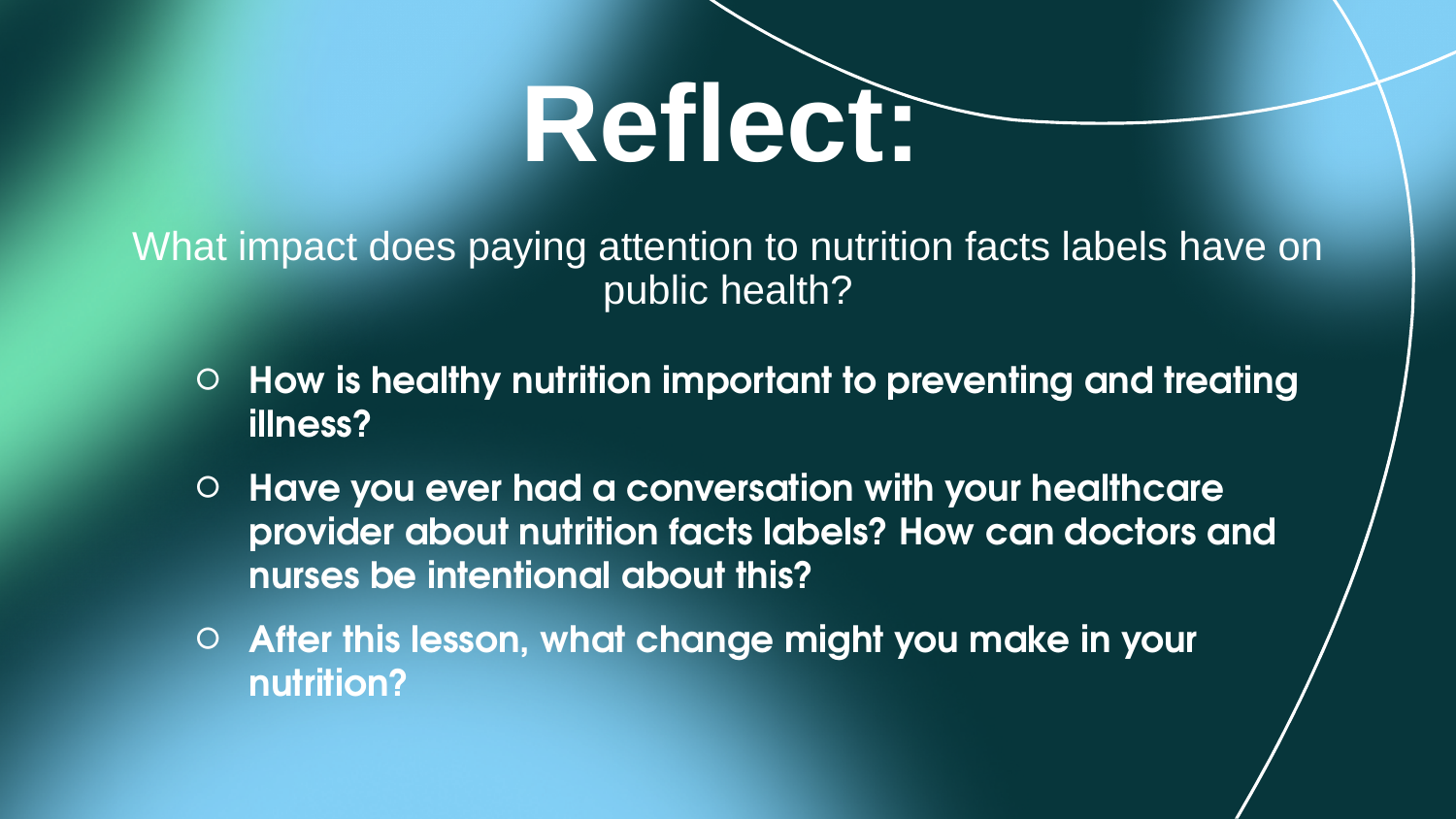

# Reflect:

What impact does paying attention to nutrition facts labels have on public health?

How is healthy nutrition important to preventing and treating illness?
Have you ever had a conversation with your healthcare provider about nutrition facts labels? How can doctors and nurses be intentional about this?
After this lesson, what change might you make in your nutrition?